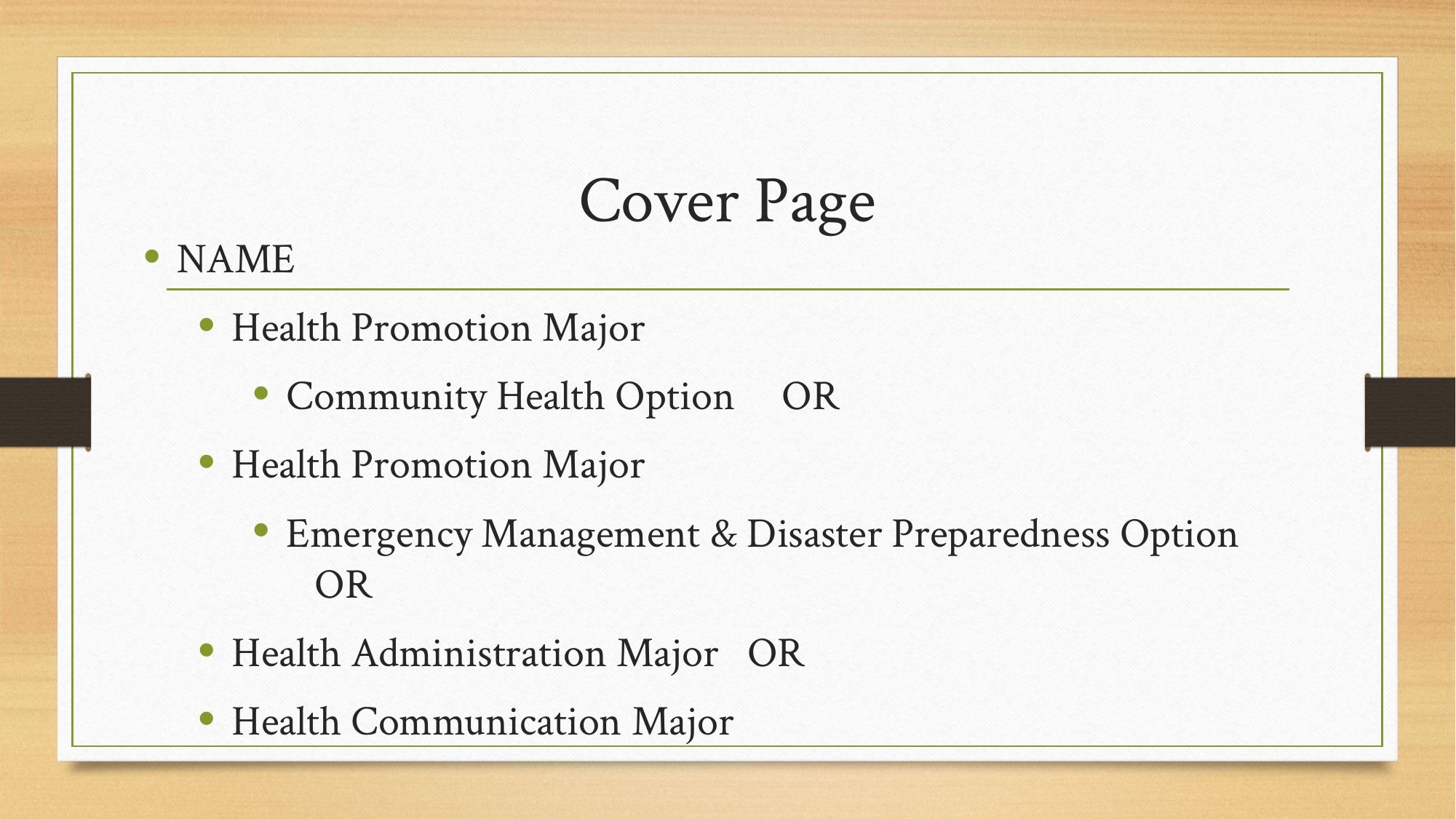

# Cover Page
NAME
Health Promotion Major
Community Health Option     OR
Health Promotion Major
Emergency Management & Disaster Preparedness Option      OR
Health Administration Major   OR
Health Communication Major